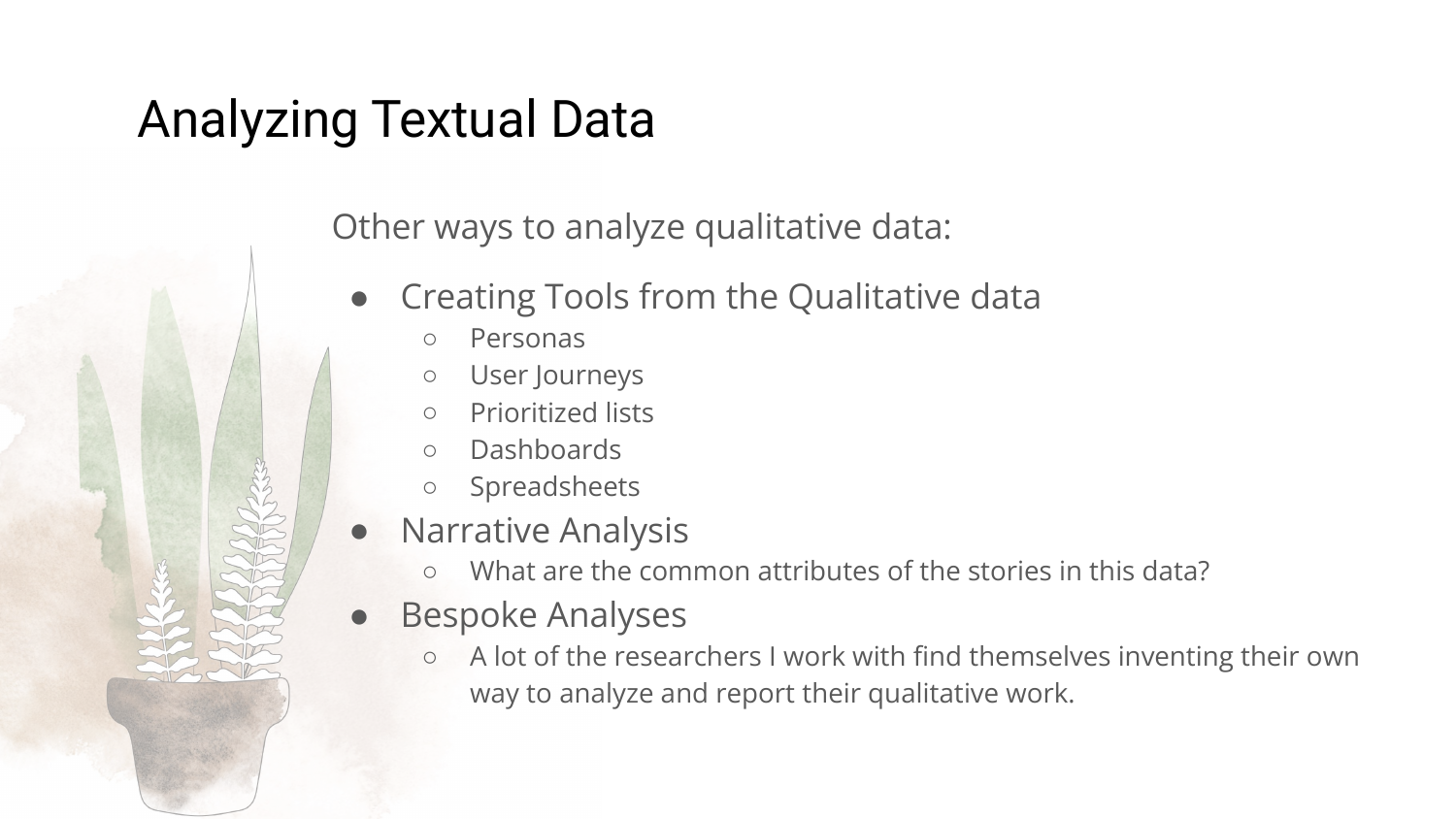

# Analyzing Textual Data
Other ways to analyze qualitative data:
Creating Tools from the Qualitative data
Personas
User Journeys
Prioritized lists
Dashboards
Spreadsheets
Narrative Analysis
What are the common attributes of the stories in this data?
Bespoke Analyses
A lot of the researchers I work with find themselves inventing their own way to analyze and report their qualitative work.